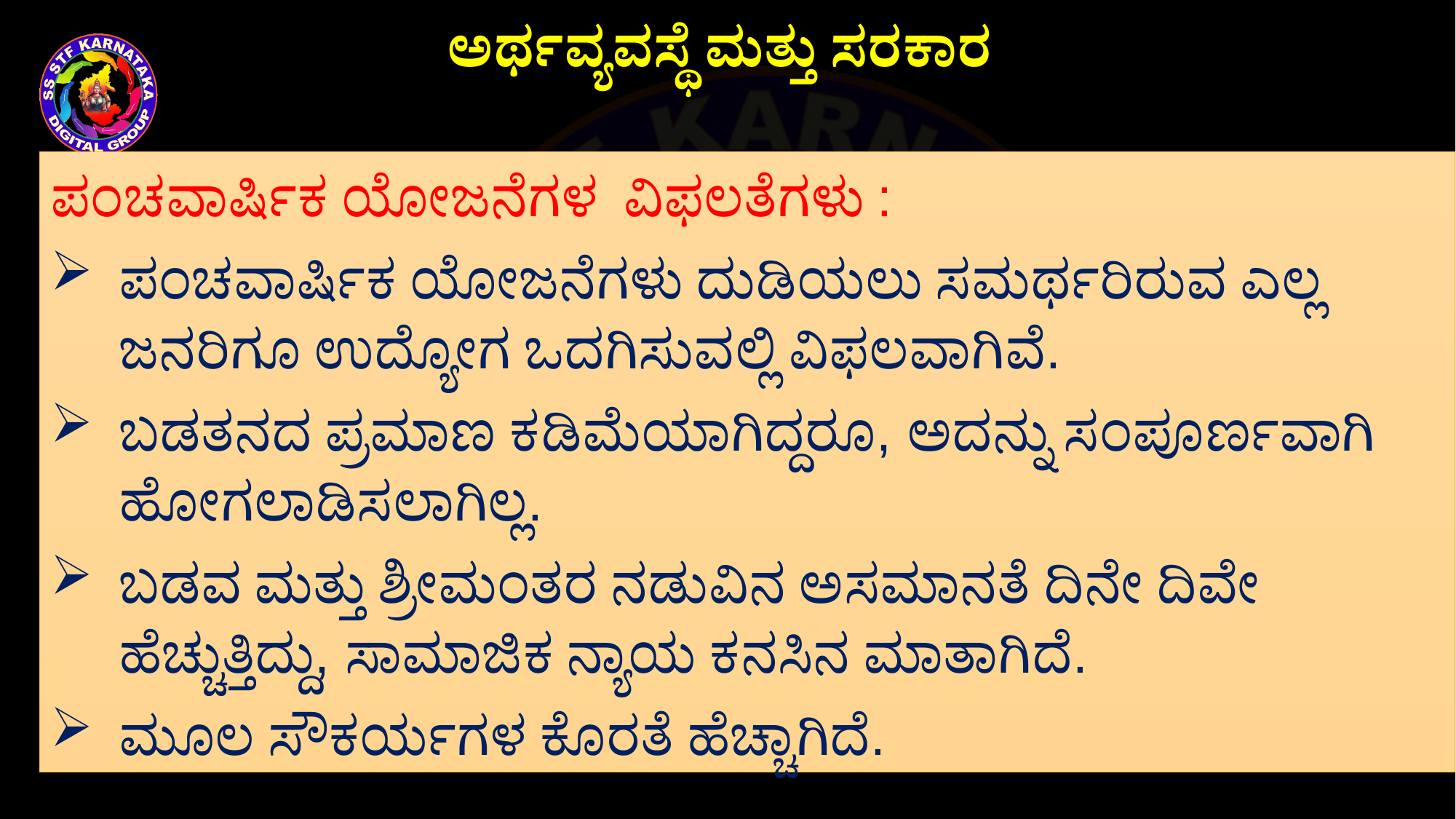

ಅರ್ಥವ್ಯವಸ್ಥೆ ಮತ್ತು ಸರಕಾರ
ಪಂಚವಾರ್ಷಿಕ ಯೋಜನೆಗಳ  ವಿಫಲತೆಗಳು :
ಪಂಚವಾರ್ಷಿಕ ಯೋಜನೆಗಳು ದುಡಿಯಲು ಸಮರ್ಥರಿರುವ ಎಲ್ಲ ಜನರಿಗೂ ಉದ್ಯೋಗ ಒದಗಿಸುವಲ್ಲಿ ವಿಫಲವಾಗಿವೆ.
ಬಡತನದ ಪ್ರಮಾಣ ಕಡಿಮೆಯಾಗಿದ್ದರೂ, ಅದನ್ನು ಸಂಪೂರ್ಣವಾಗಿ ಹೋಗಲಾಡಿಸಲಾಗಿಲ್ಲ.
ಬಡವ ಮತ್ತು ಶ್ರೀಮಂತರ ನಡುವಿನ ಅಸಮಾನತೆ ದಿನೇ ದಿವೇ ಹೆಚ್ಚುತ್ತಿದ್ದು, ಸಾಮಾಜಿಕ ನ್ಯಾಯ ಕನಸಿನ ಮಾತಾಗಿದೆ.
ಮೂಲ ಸೌಕರ್ಯಗಳ ಕೊರತೆ ಹೆಚ್ಚಾಗಿದೆ.